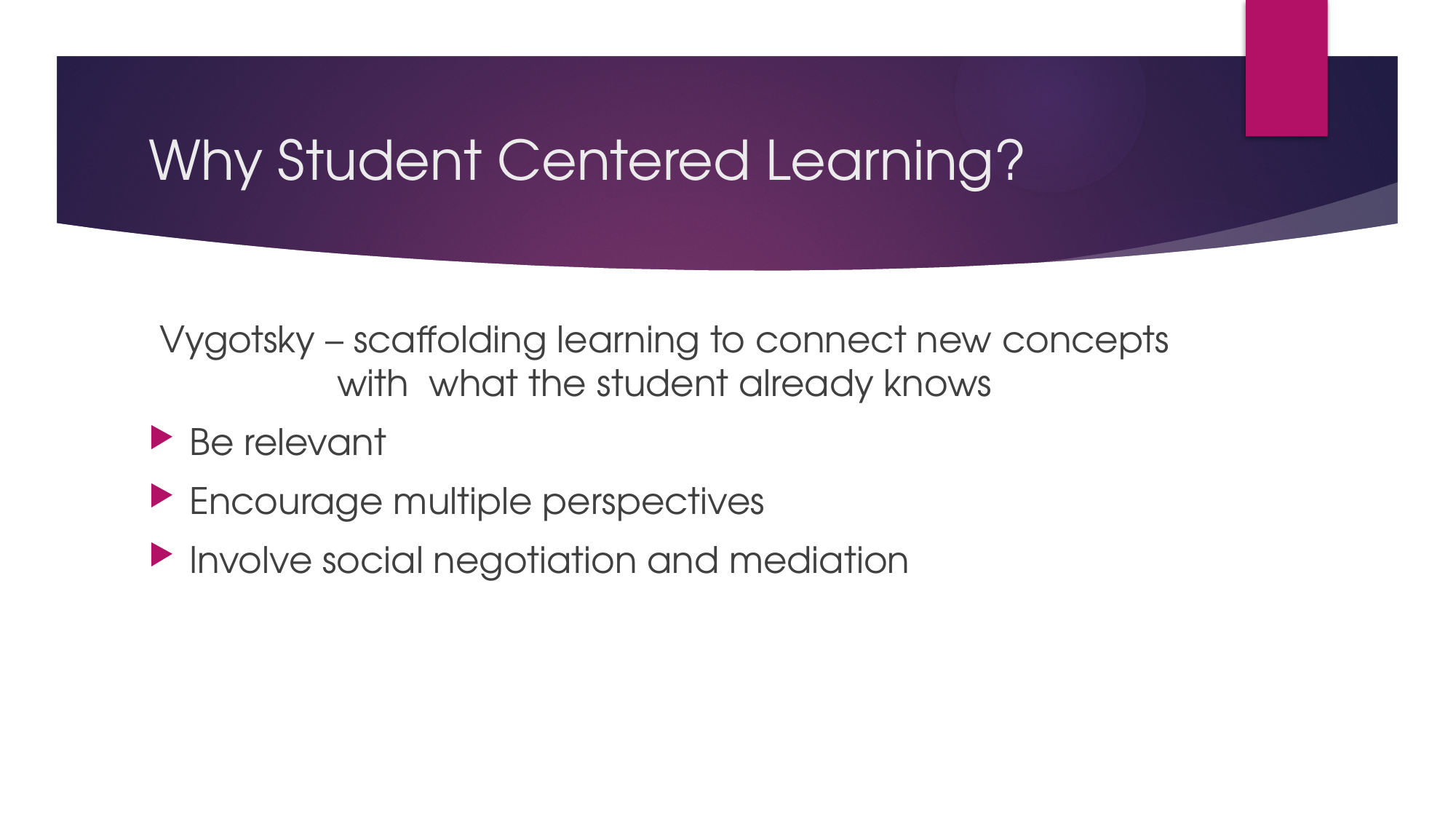

# Why Student Centered Learning?
Vygotsky – scaffolding learning to connect new concepts with  what the student already knows
Be relevant
Encourage multiple perspectives
Involve social negotiation and mediation